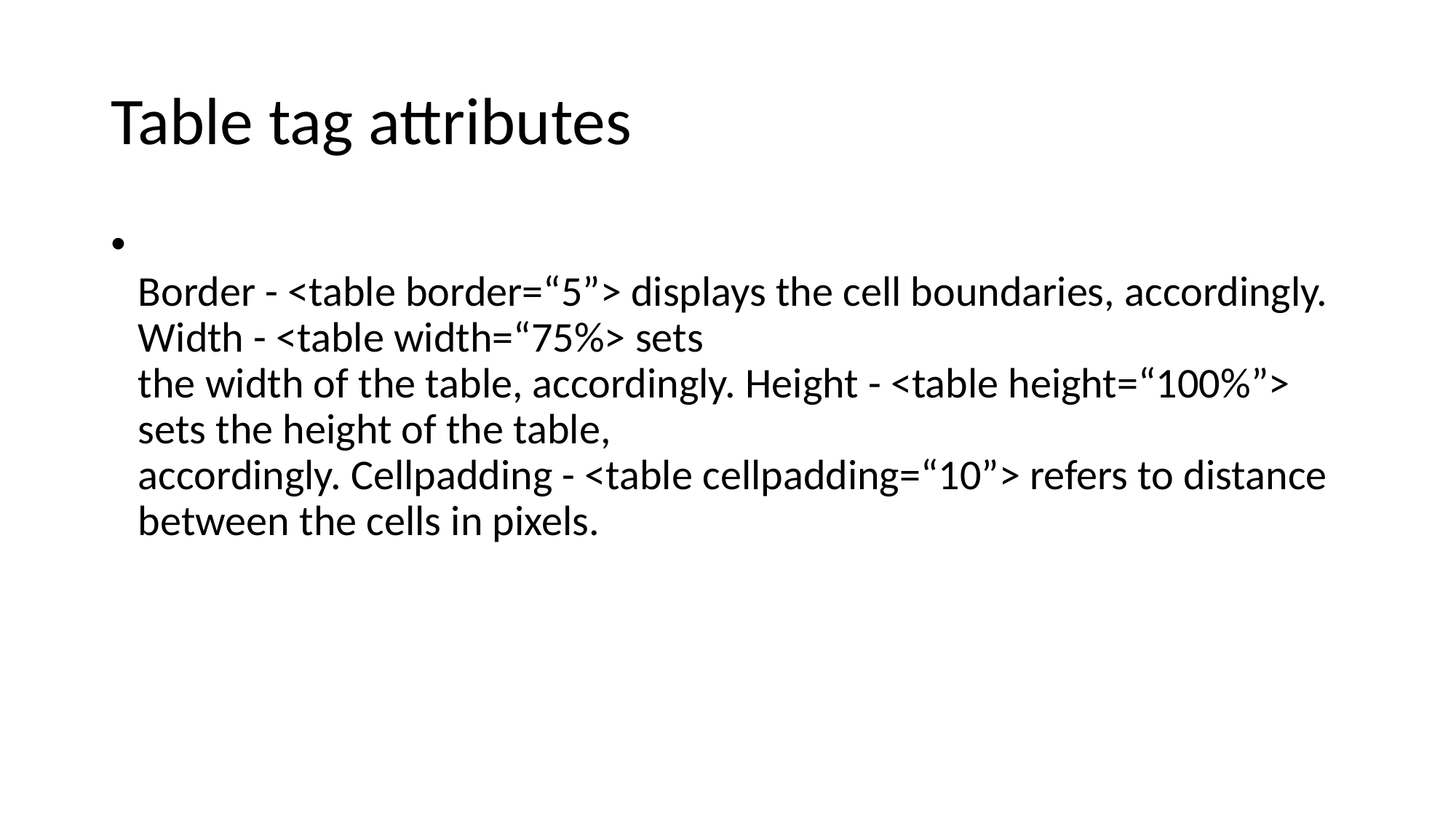

# Table tag attributes
Border - <table border=“5”> displays the cell boundaries, accordingly. Width - <table width=“75%> sets
the width of the table, accordingly. Height - <table height=“100%”> sets the height of the table,
accordingly. Cellpadding - <table cellpadding=“10”> refers to distance between the cells in pixels.